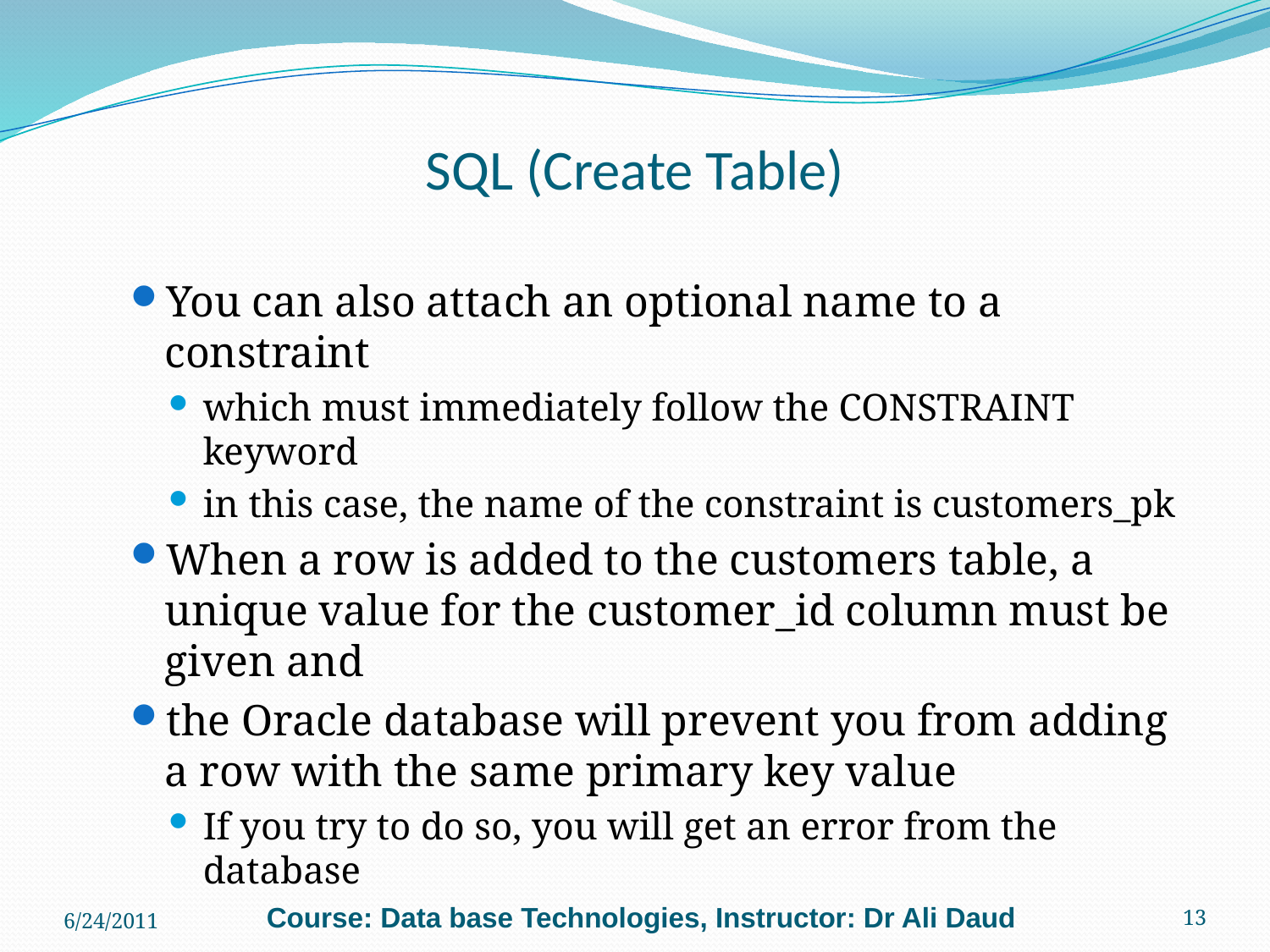

# SQL (Create Table)
You can also attach an optional name to a constraint
which must immediately follow the CONSTRAINT keyword
in this case, the name of the constraint is customers_pk
When a row is added to the customers table, a unique value for the customer_id column must be given and
the Oracle database will prevent you from adding a row with the same primary key value
If you try to do so, you will get an error from the database
6/24/2011
Course: Data base Technologies, Instructor: Dr Ali Daud
13